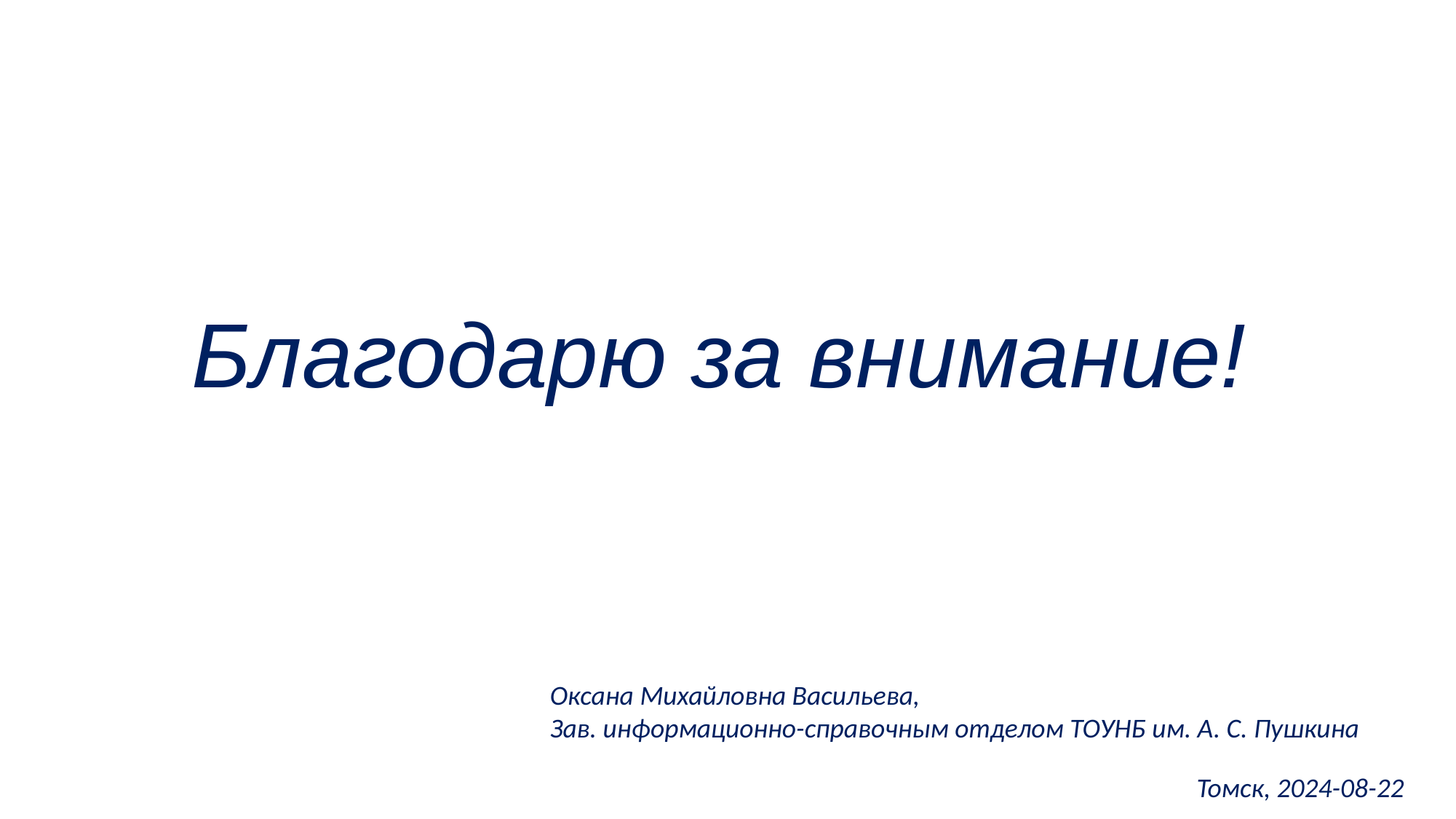

Благодарю за внимание!
Оксана Михайловна Васильева,
Зав. информационно-справочным отделом ТОУНБ им. А. С. Пушкина
Томск, 2024-08-22